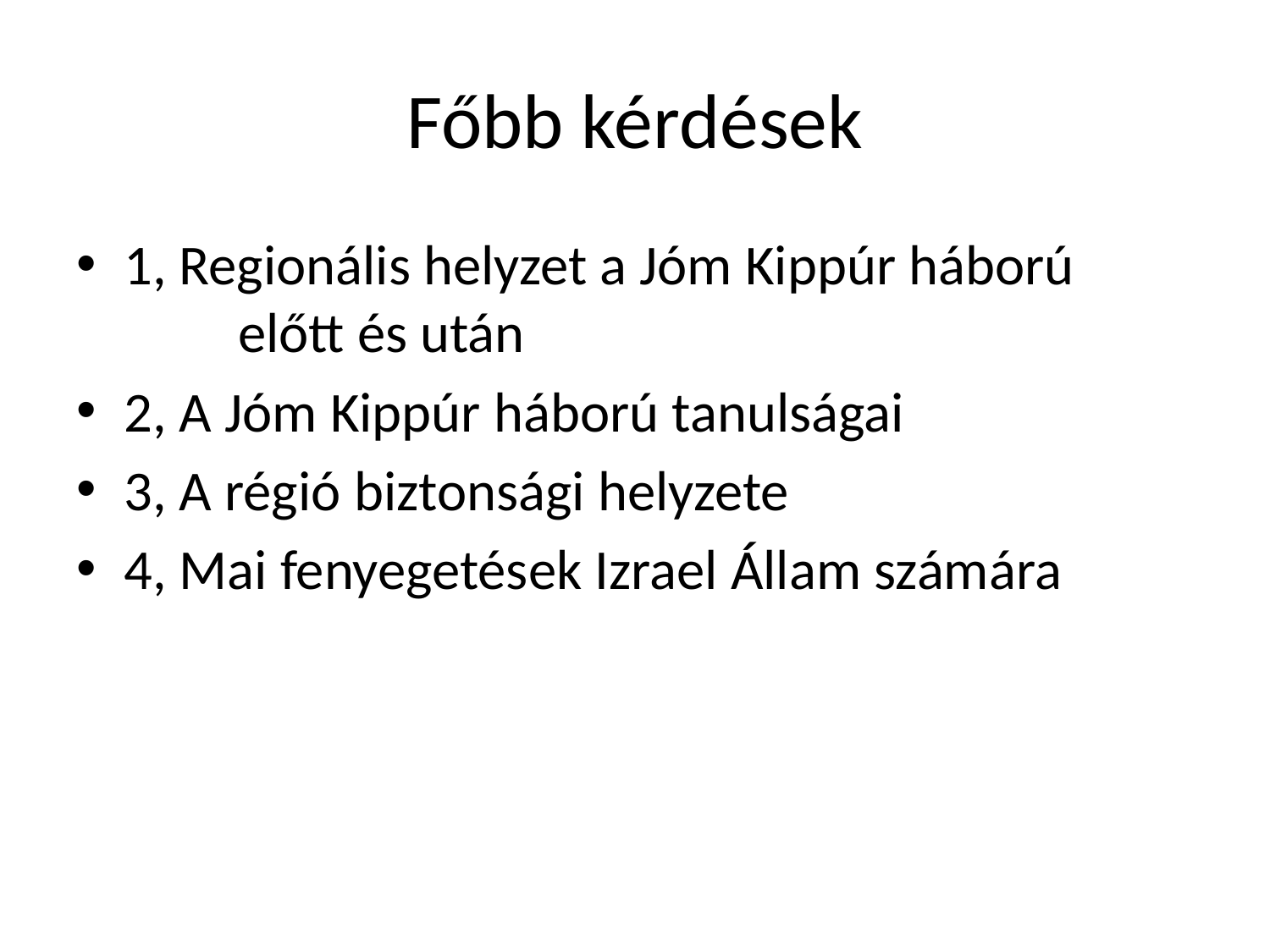

# Főbb kérdések
1, Regionális helyzet a Jóm Kippúr háború                   előtt és után
2, A Jóm Kippúr háború tanulságai
3, A régió biztonsági helyzete
4, Mai fenyegetések Izrael Állam számára